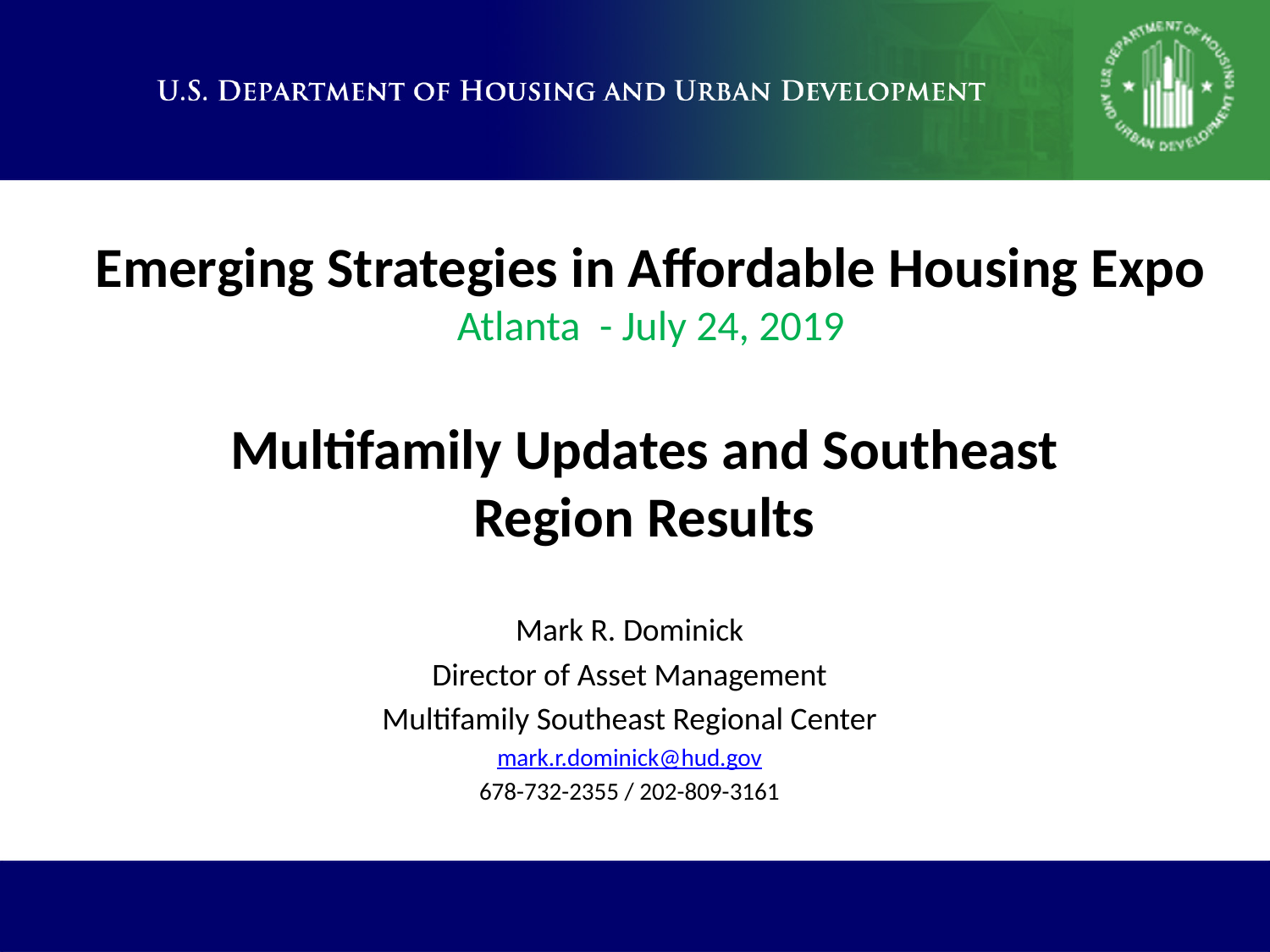

Emerging Strategies in Affordable Housing Expo
Atlanta  - July 24, 2019
# Multifamily Updates and Southeast Region Results
Mark R. Dominick
Director of Asset Management
Multifamily Southeast Regional Center
mark.r.dominick@hud.gov
678-732-2355 / 202-809-3161